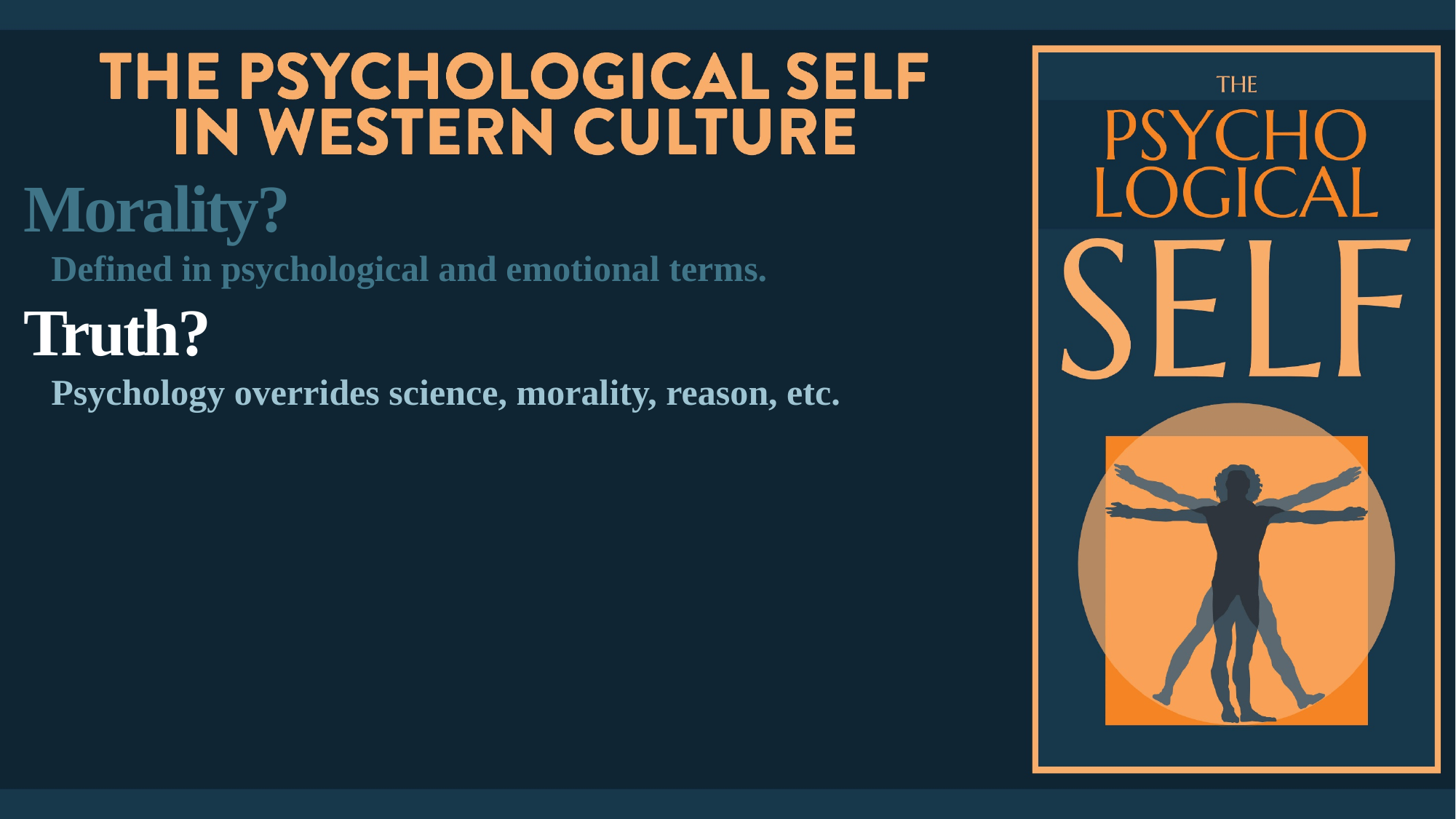

Morality?
Defined in psychological and emotional terms.
Truth?
Psychology overrides science, morality, reason, etc.